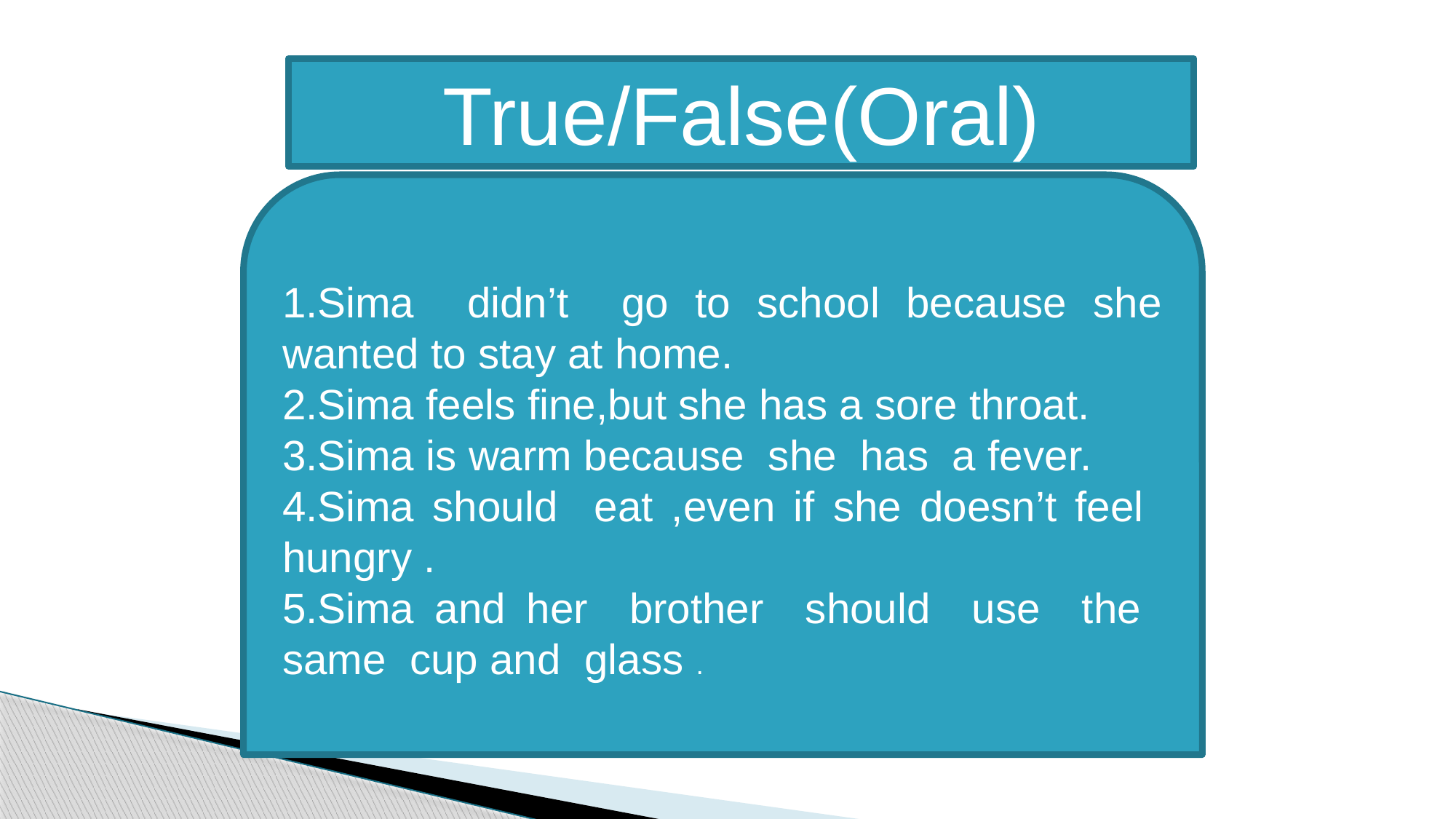

True/False(Oral)
1.Sima  didn’t  go to school because she wanted to stay at home.
2.Sima feels fine,but she has a sore throat.
3.Sima is warm because  she  has  a fever.
4.Sima should  eat ,even if she doesn’t feel  hungry .
5.Sima and her  brother  should  use  the  same  cup and  glass .